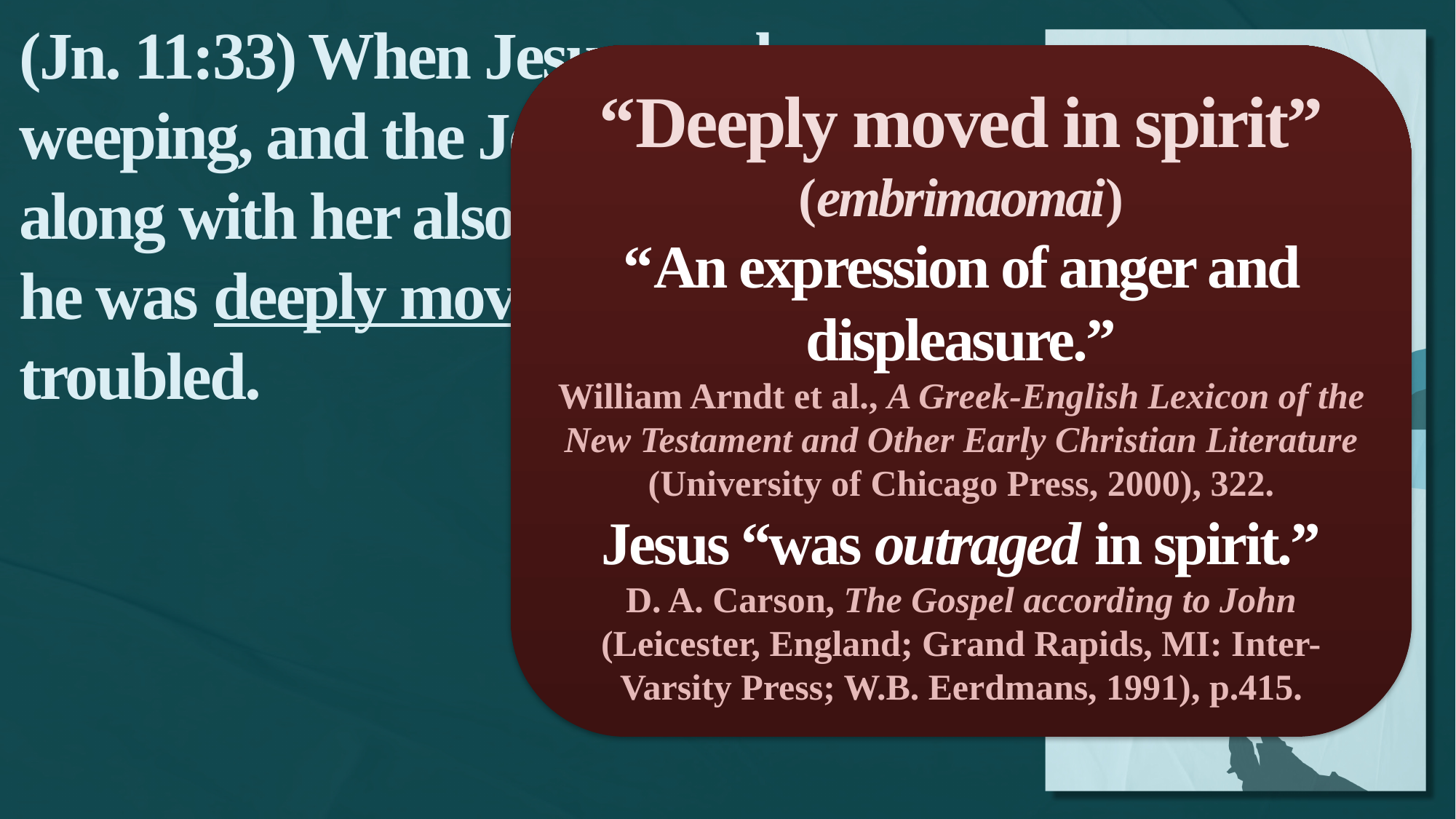

(Jn. 11:33) When Jesus saw her weeping, and the Jews who had come along with her also weeping,
he was deeply moved in spirit and troubled.
“Deeply moved in spirit”
(embrimaomai)
“An expression of anger and displeasure.”
William Arndt et al., A Greek-English Lexicon of the New Testament and Other Early Christian Literature (University of Chicago Press, 2000), 322.
Jesus “was outraged in spirit.”
D. A. Carson, The Gospel according to John (Leicester, England; Grand Rapids, MI: Inter-Varsity Press; W.B. Eerdmans, 1991), p.415.